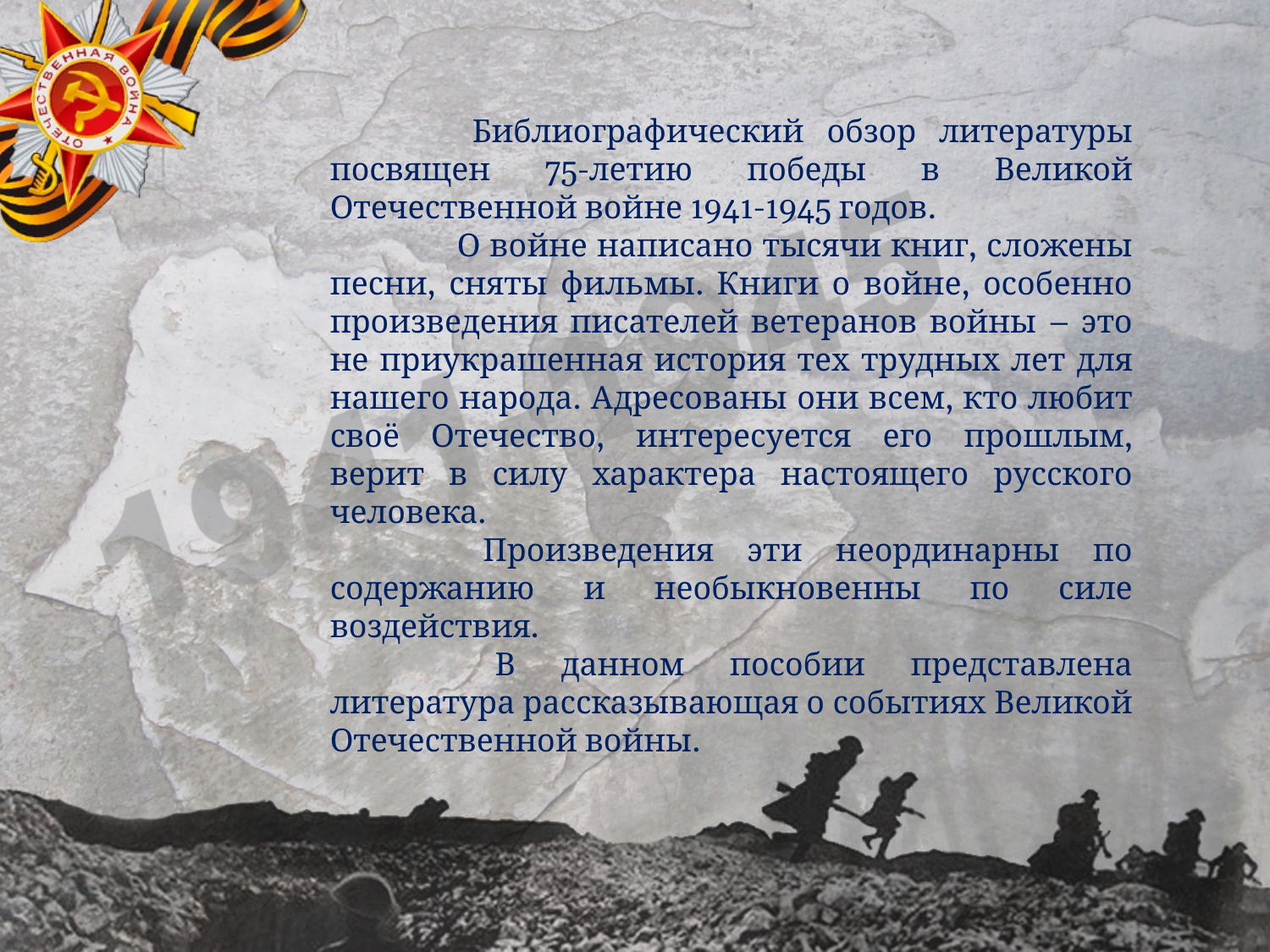

Библиографический обзор литературы посвящен 75-летию победы в Великой Отечественной войне 1941-1945 годов.
	О войне написано тысячи книг, сложены песни, сняты фильмы. Книги о войне, особенно произведения писателей ветеранов войны – это не приукрашенная история тех трудных лет для нашего народа. Адресованы они всем, кто любит своё Отечество, интересуется его прошлым, верит в силу характера настоящего русского человека.
   	Произведения эти неординарны по содержанию и необыкновенны по силе воздействия.
 	В данном пособии представлена литература рассказывающая о событиях Великой Отечественной войны.